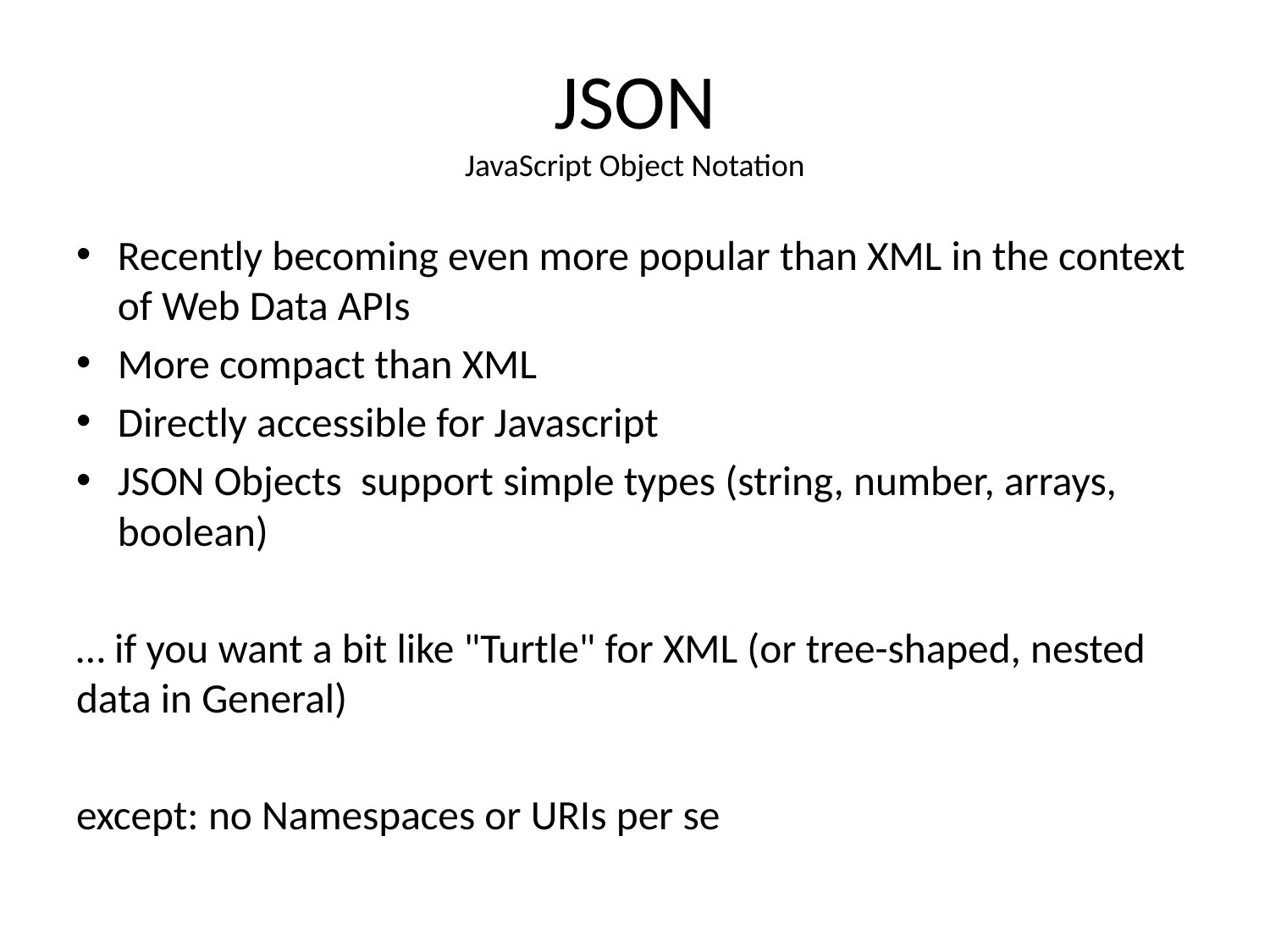

# JSON JavaScript Object Notation
Recently becoming even more popular than XML in the context of Web Data APIs
More compact than XML
Directly accessible for Javascript
JSON Objects  support simple types (string, number, arrays, boolean)

… if you want a bit like "Turtle" for XML (or tree-shaped, nested data in General)

except: no Namespaces or URIs per se